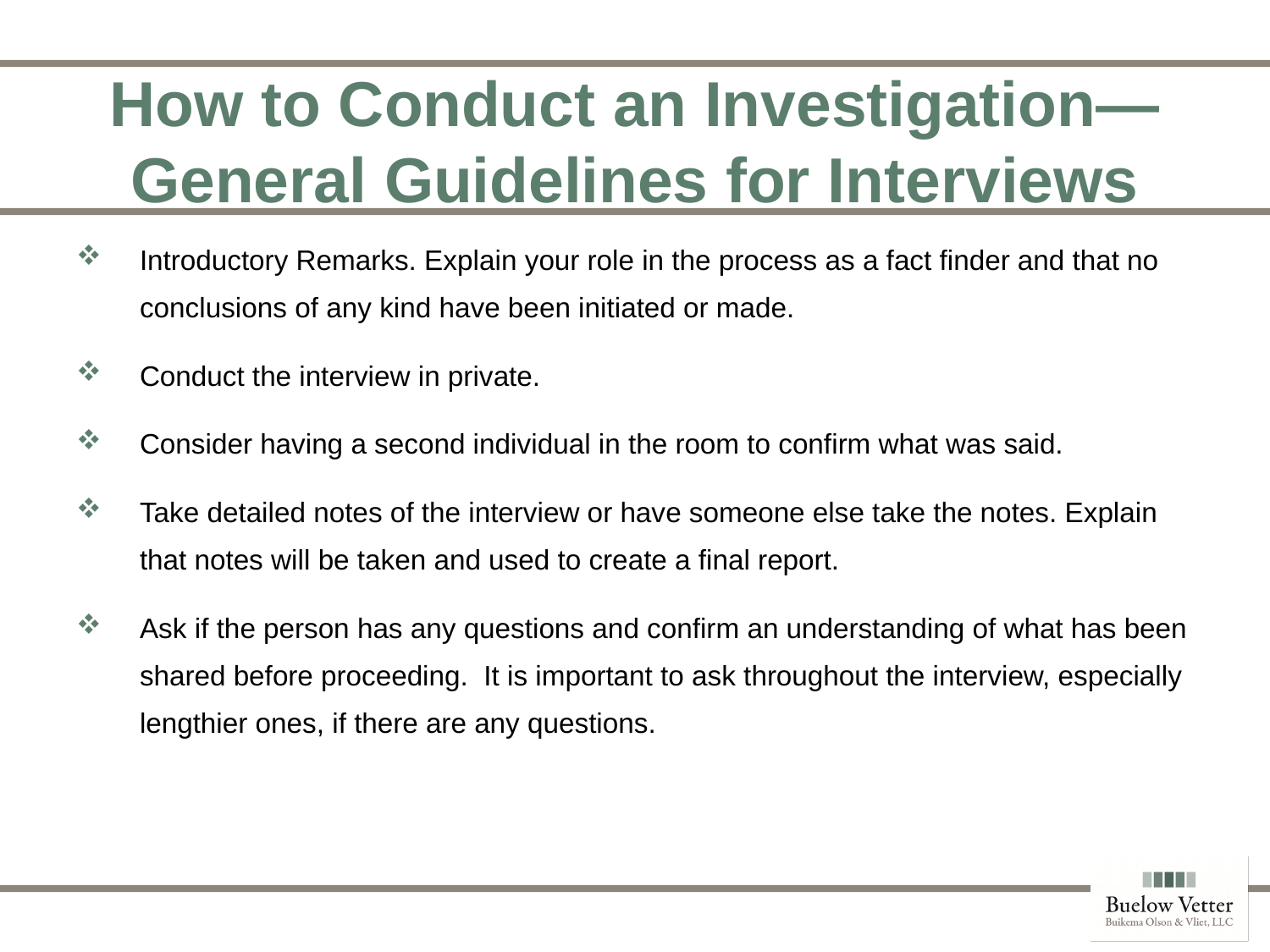

# How to Conduct an Investigation—General Guidelines for Interviews
Introductory Remarks. Explain your role in the process as a fact finder and that no conclusions of any kind have been initiated or made.
Conduct the interview in private.
Consider having a second individual in the room to confirm what was said.
Take detailed notes of the interview or have someone else take the notes. Explain that notes will be taken and used to create a final report.
Ask if the person has any questions and confirm an understanding of what has been shared before proceeding.  It is important to ask throughout the interview, especially lengthier ones, if there are any questions.